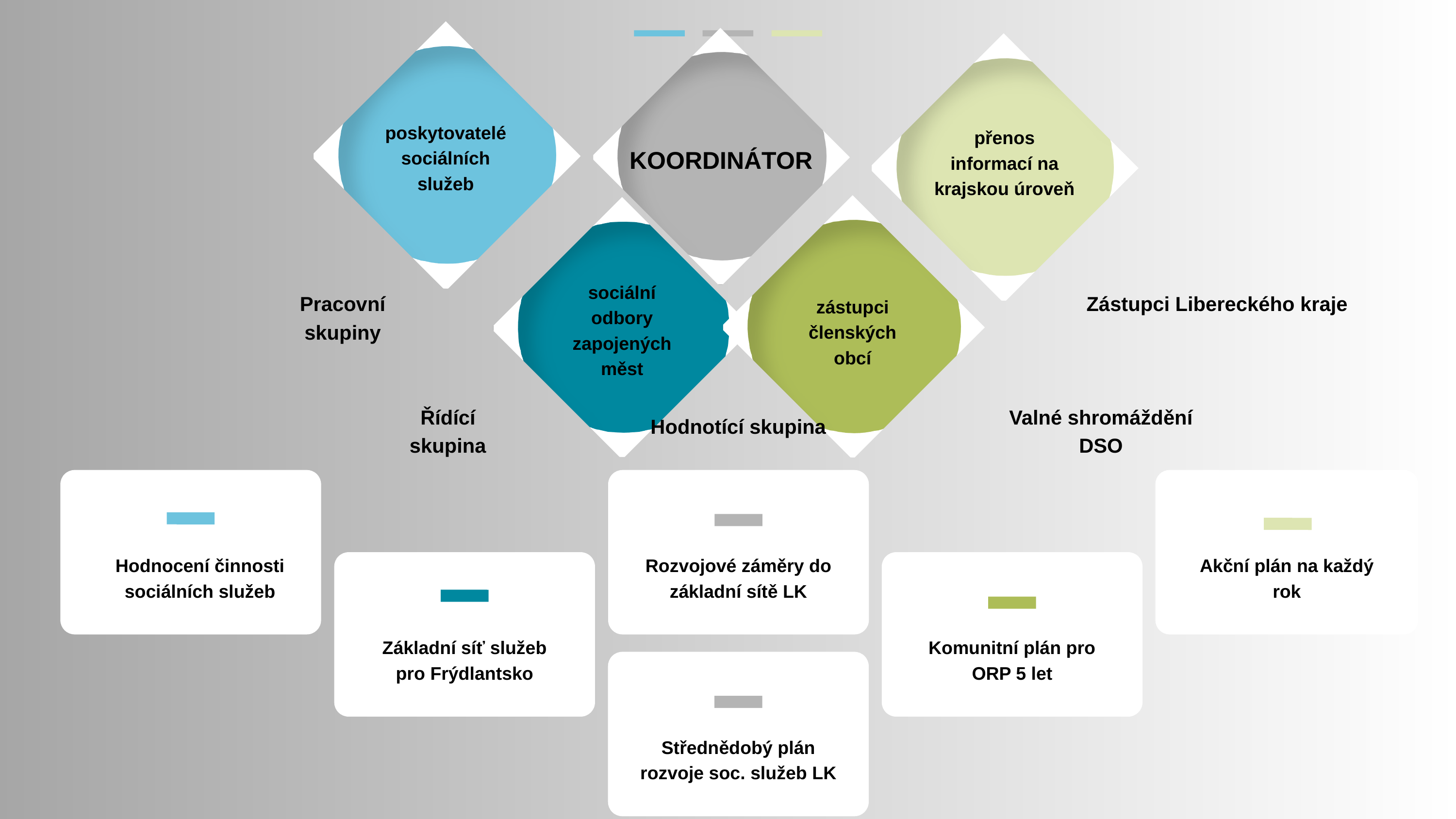

poskytovatelé sociálních služeb

přenos informací na krajskou úroveň

KOORDINÁTOR

zástupci členských obcí

sociální odbory zapojených měst
Pracovní skupiny
Zástupci Libereckého kraje
Řídící skupina
Valné shromáždění DSO
Hodnotící skupina

Hodnocení činnosti sociálních služeb

Rozvojové záměry do základní sítě LK

Akční plán na každý rok

Základní síť služeb pro Frýdlantsko

Komunitní plán pro ORP 5 let

Střednědobý plán rozvoje soc. služeb LK